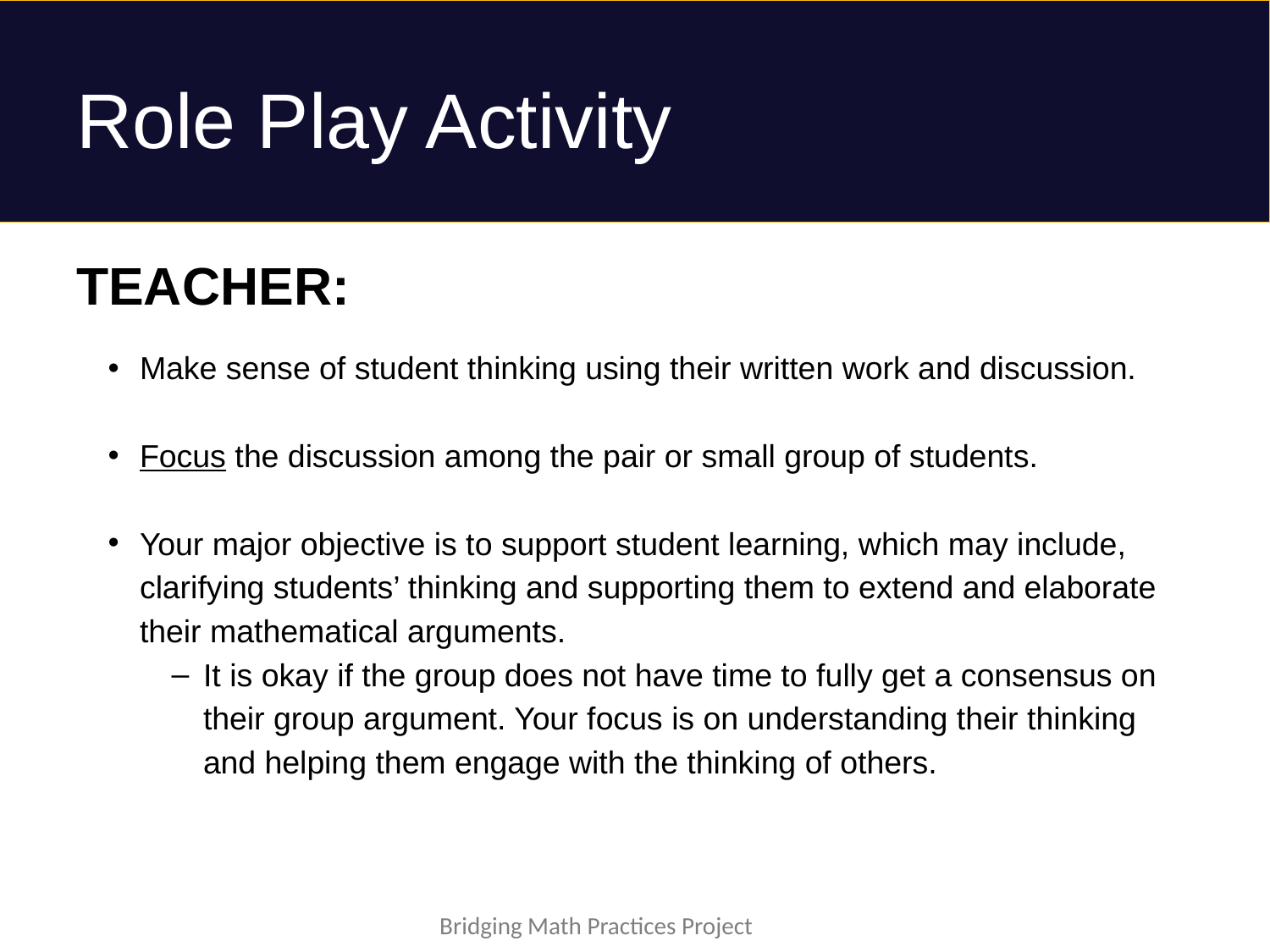

# Role Play Activity
TEACHER:

Make sense of student thinking using their written work and discussion.

Focus the discussion among the pair or small group of students.

Your major objective is to support student learning, which may include, clarifying students’ thinking and supporting them to extend and elaborate their mathematical arguments.
It is okay if the group does not have time to fully get a consensus on their group argument. Your focus is on understanding their thinking and helping them engage with the thinking of others.